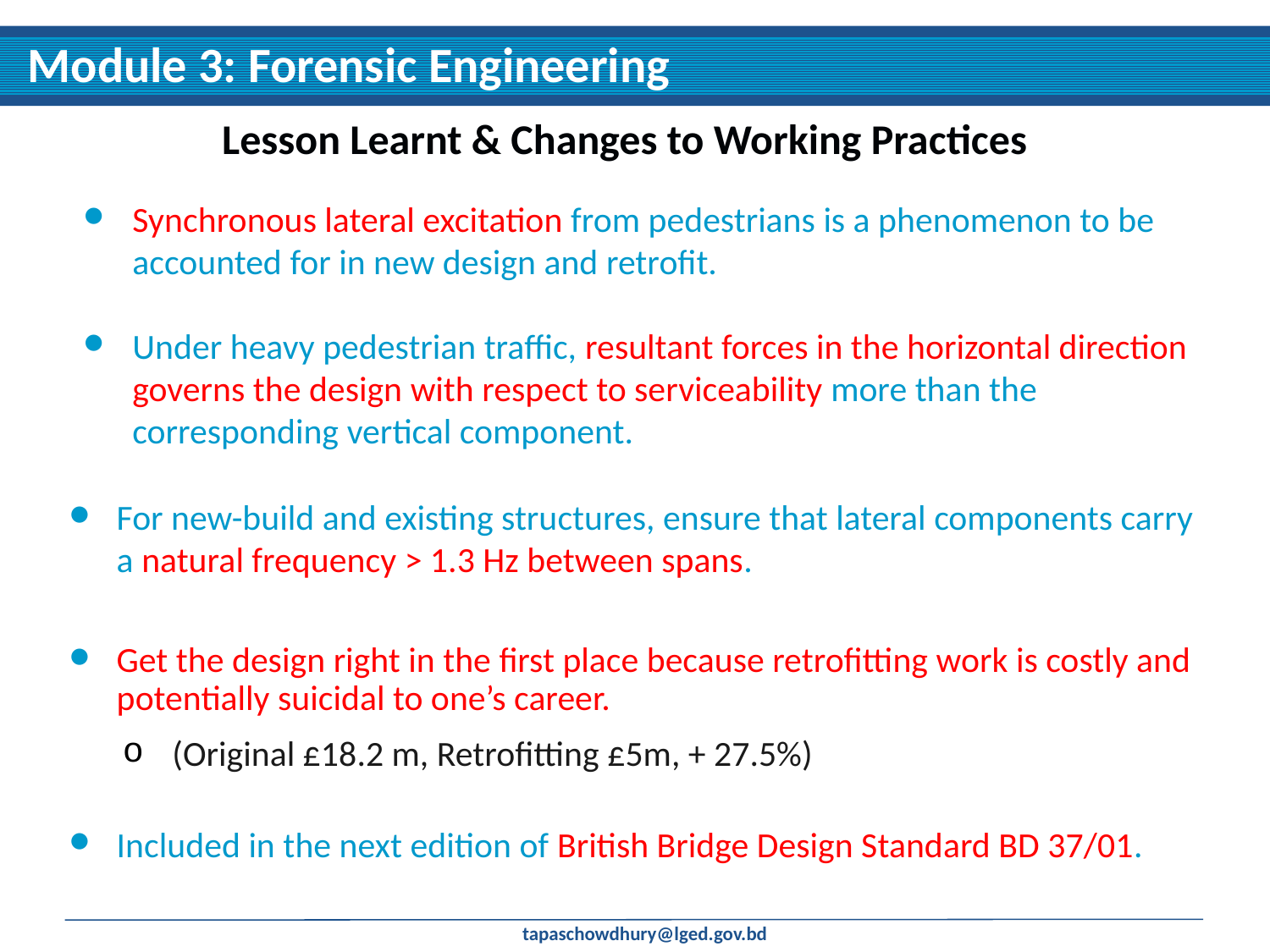

Module 3: Forensic Engineering
# Lesson Learnt & Changes to Working Practices
Synchronous lateral excitation from pedestrians is a phenomenon to be accounted for in new design and retrofit.

Under heavy pedestrian traffic, resultant forces in the horizontal direction governs the design with respect to serviceability more than the corresponding vertical component.

For new-build and existing structures, ensure that lateral components carry a natural frequency > 1.3 Hz between spans.

Get the design right in the first place because retrofitting work is costly and potentially suicidal to one’s career.
(Original £18.2 m, Retrofitting £5m, + 27.5%)

Included in the next edition of British Bridge Design Standard BD 37/01.